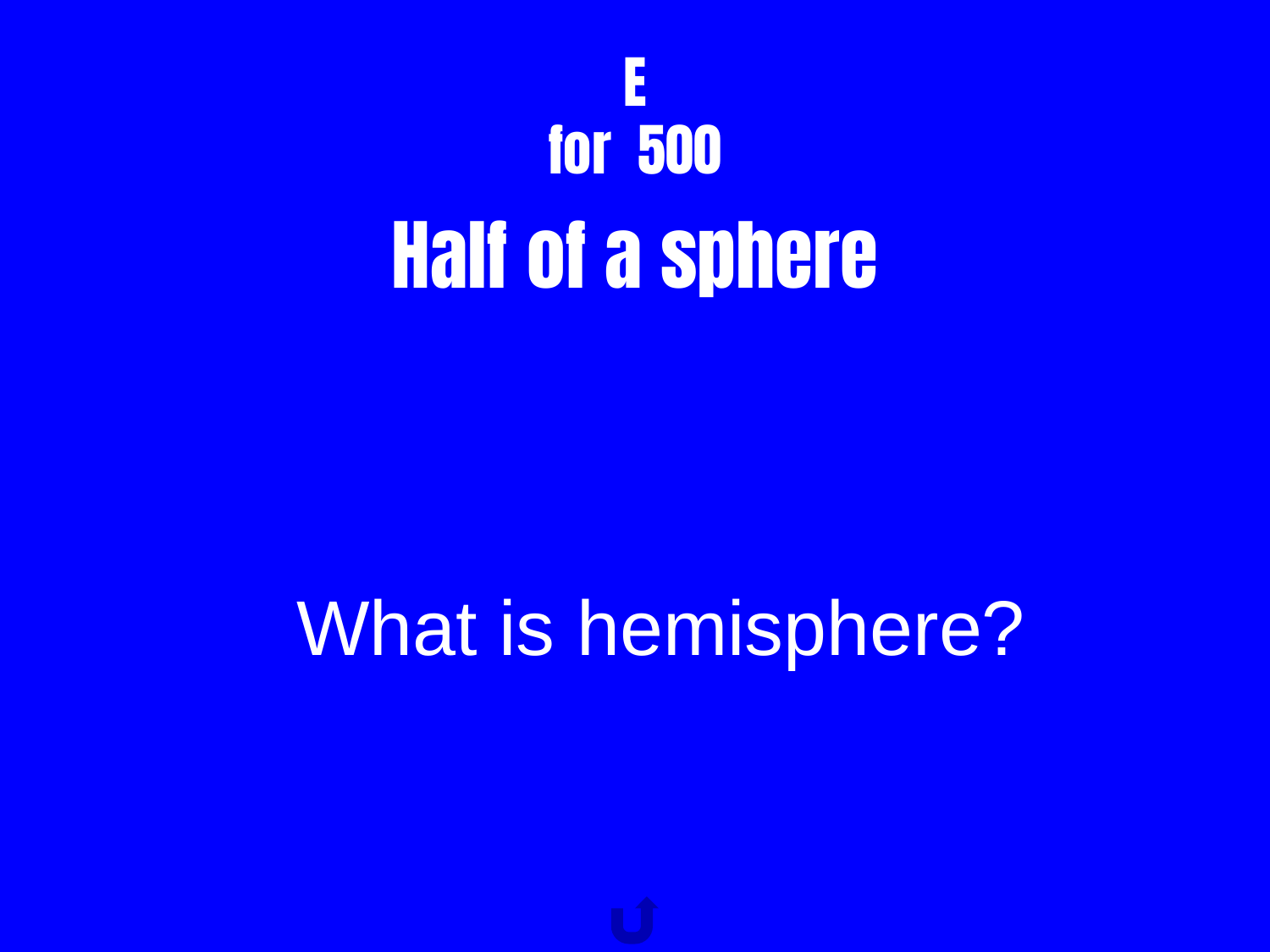

# E
for  500
Half of a sphere
What is hemisphere?